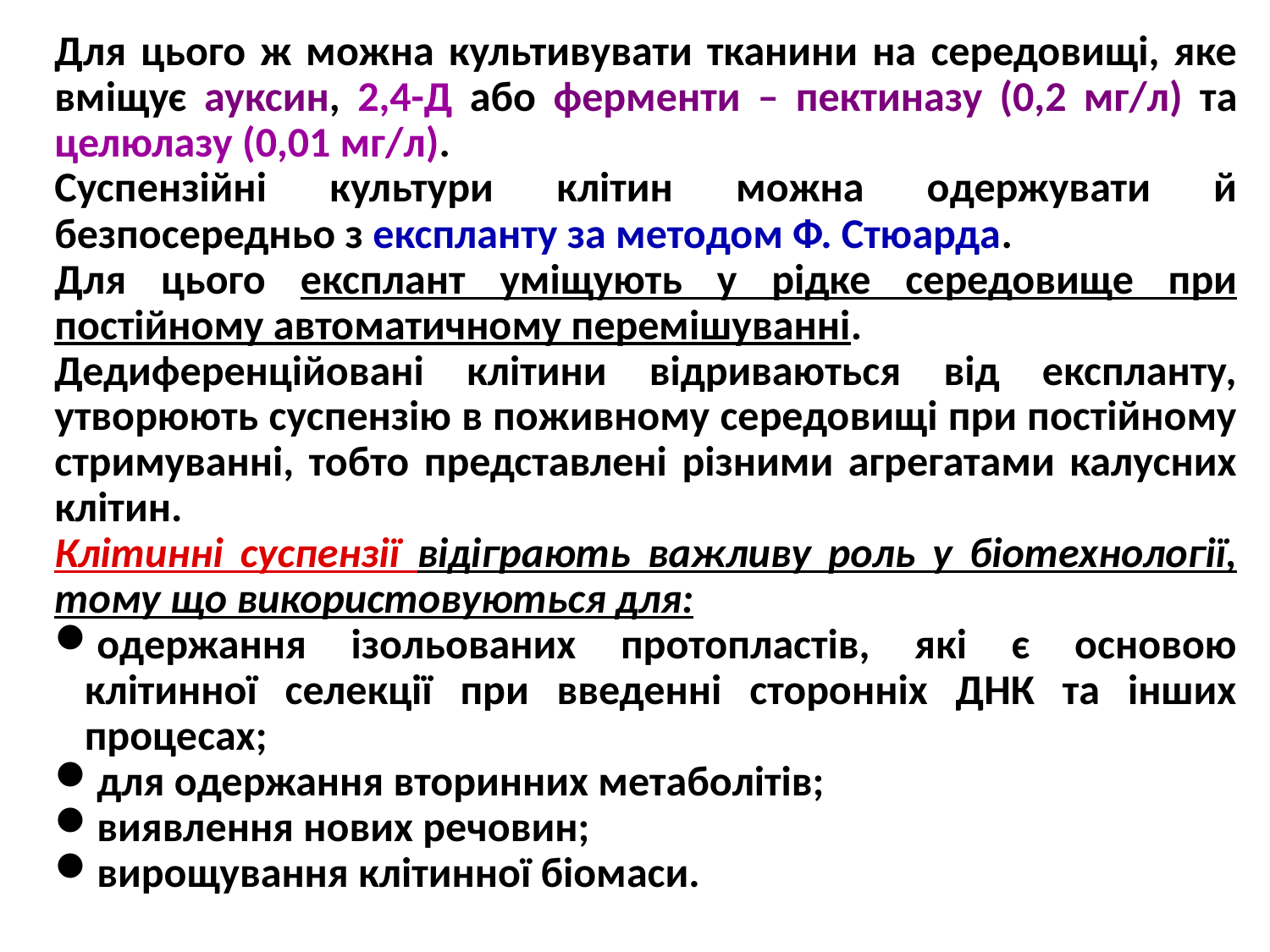

Для цього ж можна культивувати тканини на середовищі, яке вміщує ауксин, 2,4-Д або ферменти – пектиназу (0,2 мг/л) та целюлазу (0,01 мг/л).
Суспензійні культури клітин можна одержувати й безпосередньо з експланту за методом Ф. Стюарда.
Для цього експлант уміщують у рідке середовище при постійному автоматичному перемішуванні.
Дедиференційовані клітини відриваються від експланту, утворюють суспензію в поживному середовищі при постійному стримуванні, тобто представлені різними агрегатами калусних клітин.
Клітинні суспензії відіграють важливу роль у біотехнології, тому що використовуються для:
одержання ізольованих протопластів, які є основою клітинної селекції при введенні сторонніх ДНК та інших процесах;
для одержання вторинних метаболітів;
виявлення нових речовин;
вирощування клітинної біомаси.